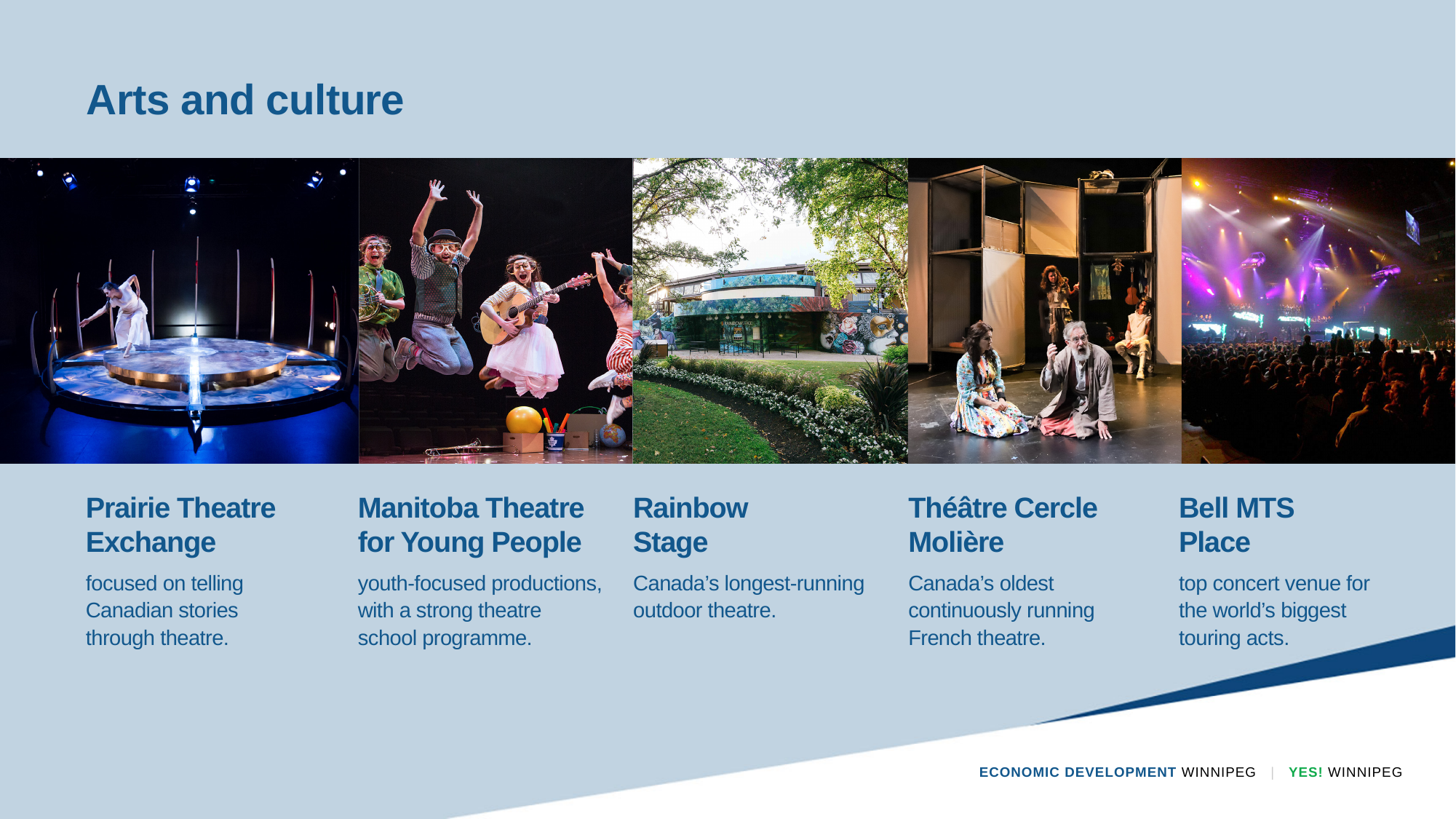

Arts and culture

Prairie Theatre Exchange
Manitoba Theatre for Young People
Rainbow
Stage
Théâtre Cercle
Molière
Bell MTS
Place
focused on telling Canadian stories
through theatre.
youth-focused productions, with a strong theatre
school programme.
Canada’s longest-running outdoor theatre.
Canada’s oldest
continuously running
French theatre.
top concert venue for the world’s biggest touring acts.
ECONOMIC DEVELOPMENT WINNIPEG   |   YES! WINNIPEG